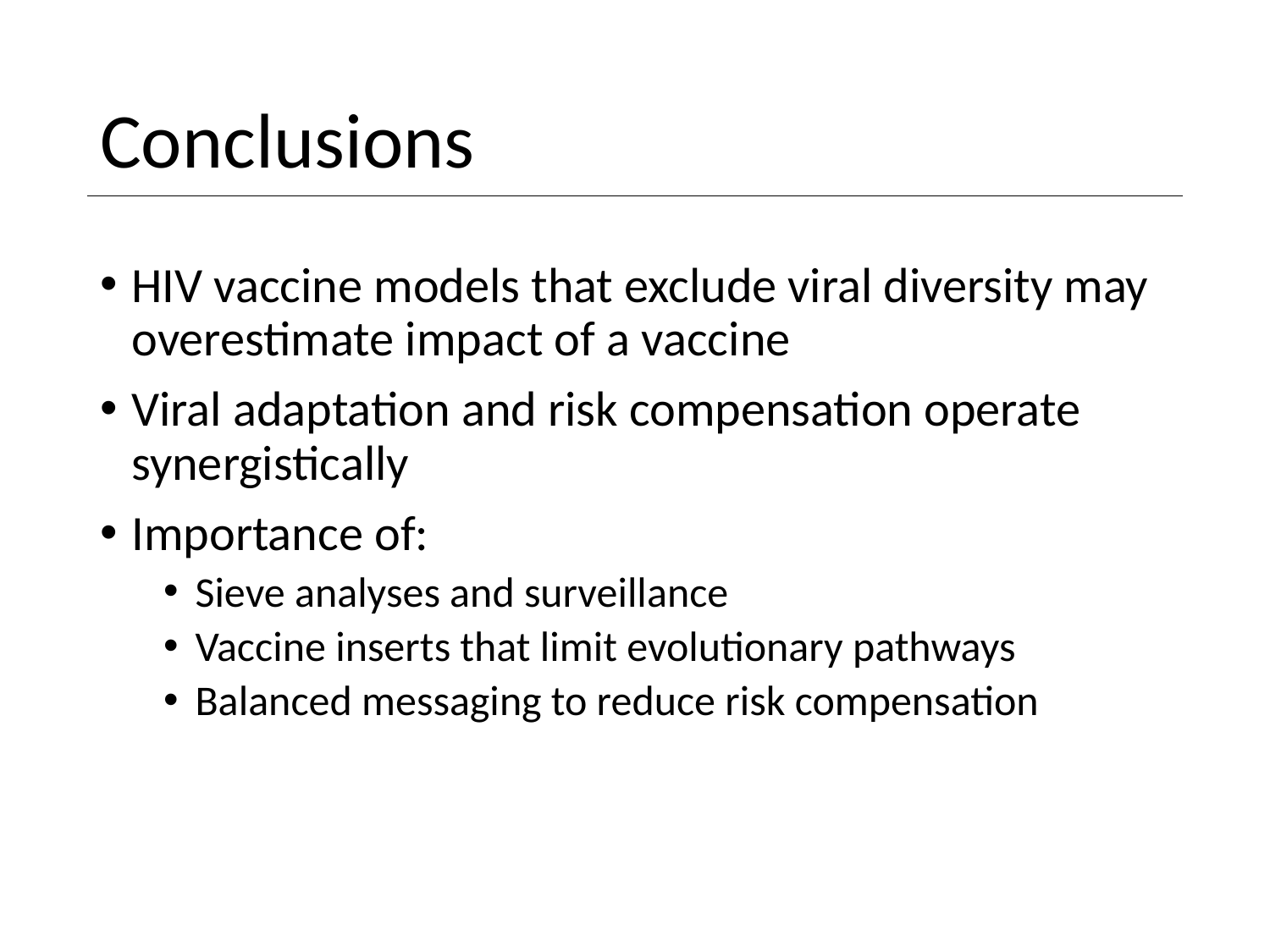

# Conclusions
HIV vaccine models that exclude viral diversity may overestimate impact of a vaccine
Viral adaptation and risk compensation operate synergistically
Importance of:
Sieve analyses and surveillance
Vaccine inserts that limit evolutionary pathways
Balanced messaging to reduce risk compensation